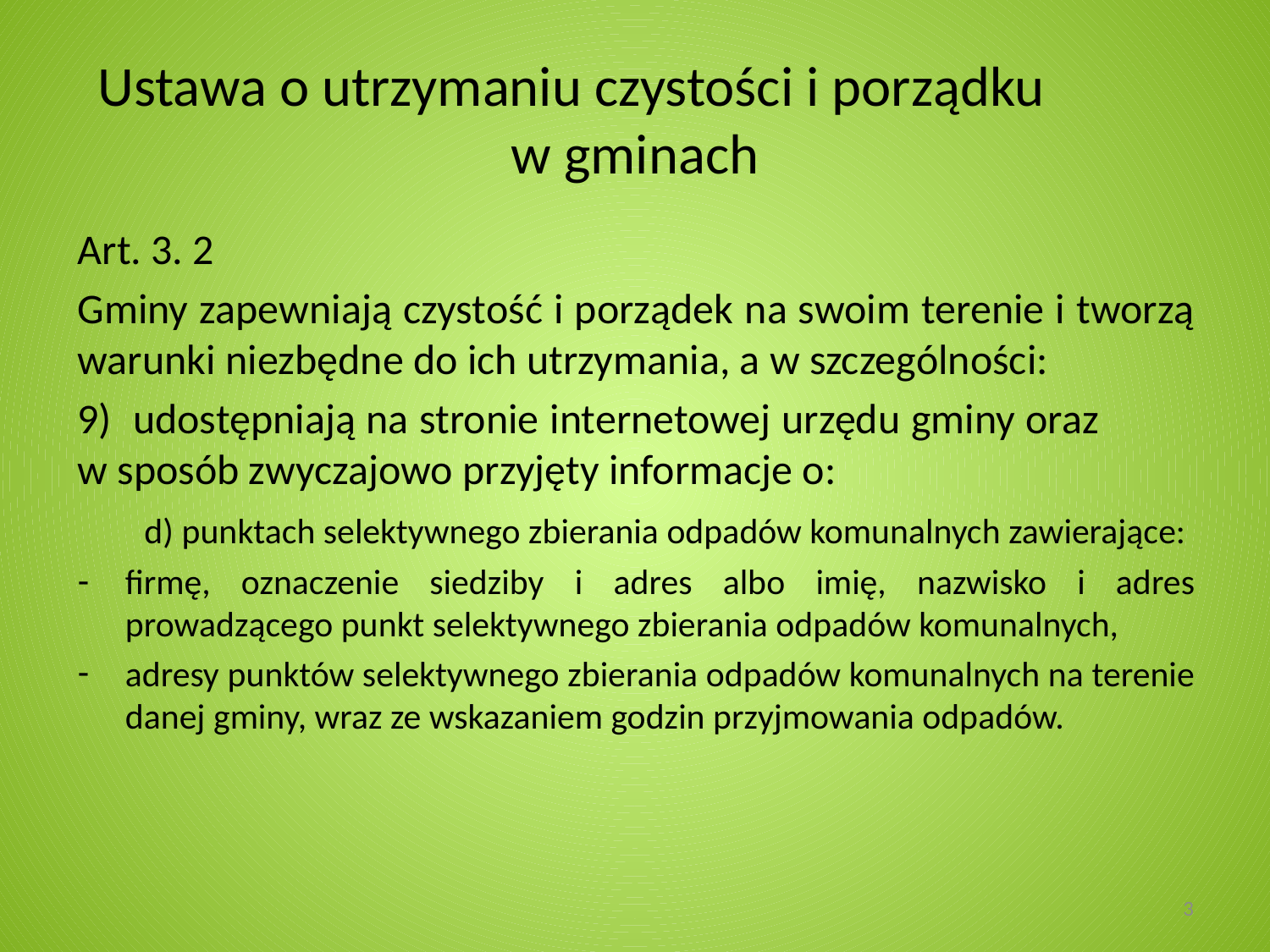

# Ustawa o utrzymaniu czystości i porządku           w gminach
Art. 3. 2
Gminy zapewniają czystość i porządek na swoim terenie i tworzą warunki niezbędne do ich utrzymania, a w szczególności:
9)  udostępniają na stronie internetowej urzędu gminy oraz          w sposób zwyczajowo przyjęty informacje o:
       d) punktach selektywnego zbierania odpadów komunalnych zawierające:
firmę, oznaczenie siedziby i adres albo imię, nazwisko i adres prowadzącego punkt selektywnego zbierania odpadów komunalnych,
adresy punktów selektywnego zbierania odpadów komunalnych na terenie danej gminy, wraz ze wskazaniem godzin przyjmowania odpadów.
3